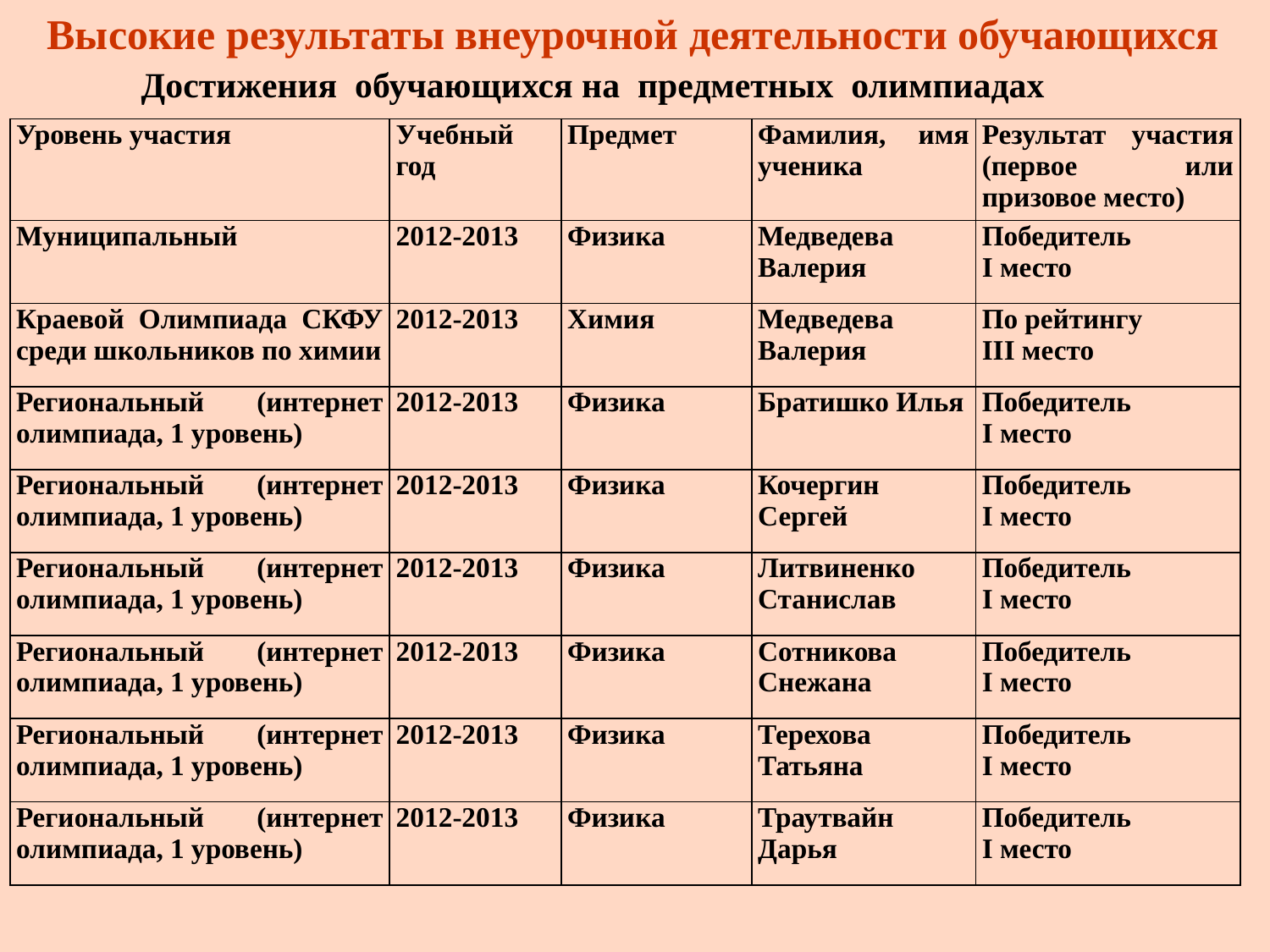

Высокие результаты внеурочной деятельности обучающихся
Достижения  обучающихся на  предметных  олимпиадах
| Уровень участия | Учебный год | Предмет | Фамилия, имя ученика | Результат участия (первое или призовое место) |
| --- | --- | --- | --- | --- |
| Муниципальный | 2012-2013 | Физика | Медведева Валерия | Победитель I место |
| Краевой Олимпиада СКФУ среди школьников по химии | 2012-2013 | Химия | Медведева Валерия | По рейтингу III место |
| Региональный (интернет олимпиада, 1 уровень) | 2012-2013 | Физика | Братишко Илья | Победитель I место |
| Региональный (интернет олимпиада, 1 уровень) | 2012-2013 | Физика | Кочергин Сергей | Победитель I место |
| Региональный (интернет олимпиада, 1 уровень) | 2012-2013 | Физика | Литвиненко Станислав | Победитель I место |
| Региональный (интернет олимпиада, 1 уровень) | 2012-2013 | Физика | Сотникова Снежана | Победитель I место |
| Региональный (интернет олимпиада, 1 уровень) | 2012-2013 | Физика | Терехова Татьяна | Победитель I место |
| Региональный (интернет олимпиада, 1 уровень) | 2012-2013 | Физика | Траутвайн Дарья | Победитель I место |